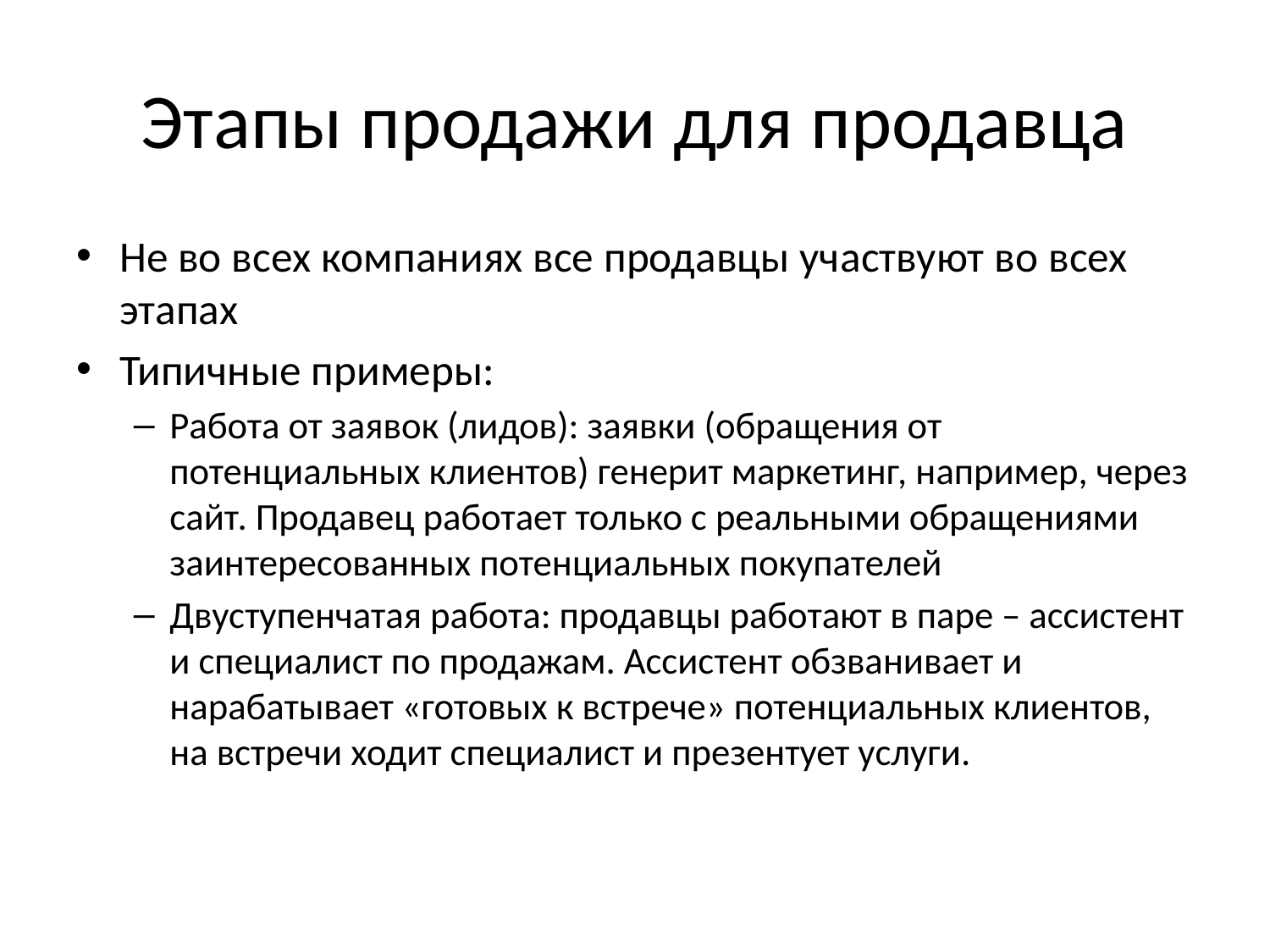

# Этапы продажи для продавца
Не во всех компаниях все продавцы участвуют во всех этапах
Типичные примеры:
Работа от заявок (лидов): заявки (обращения от потенциальных клиентов) генерит маркетинг, например, через сайт. Продавец работает только с реальными обращениями заинтересованных потенциальных покупателей
Двуступенчатая работа: продавцы работают в паре – ассистент и специалист по продажам. Ассистент обзванивает и нарабатывает «готовых к встрече» потенциальных клиентов, на встречи ходит специалист и презентует услуги.